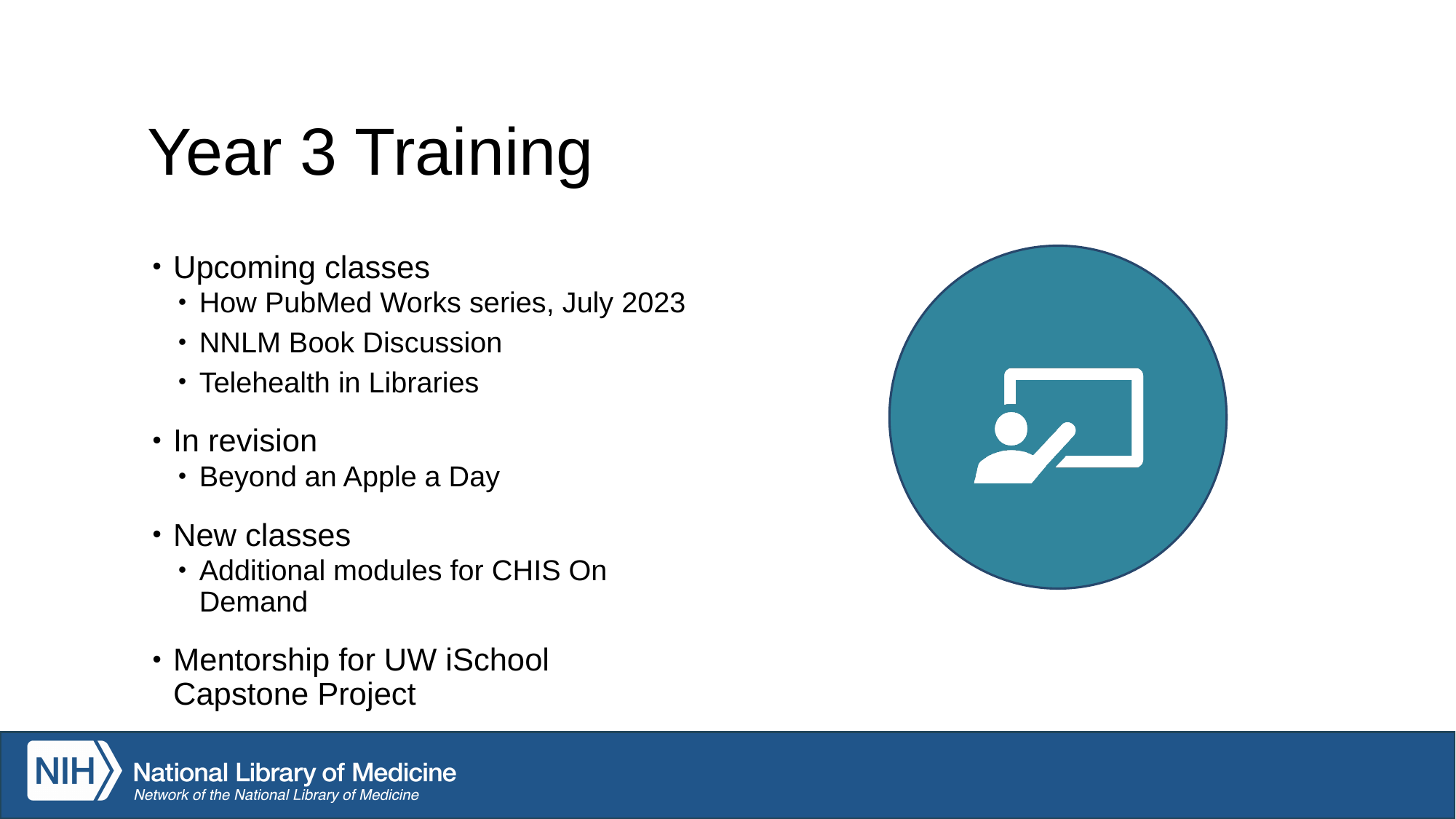

# Year 3 Training
Upcoming classes
How PubMed Works series, July 2023
NNLM Book Discussion
Telehealth in Libraries
In revision
Beyond an Apple a Day
New classes
Additional modules for CHIS On Demand
Mentorship for UW iSchool Capstone Project